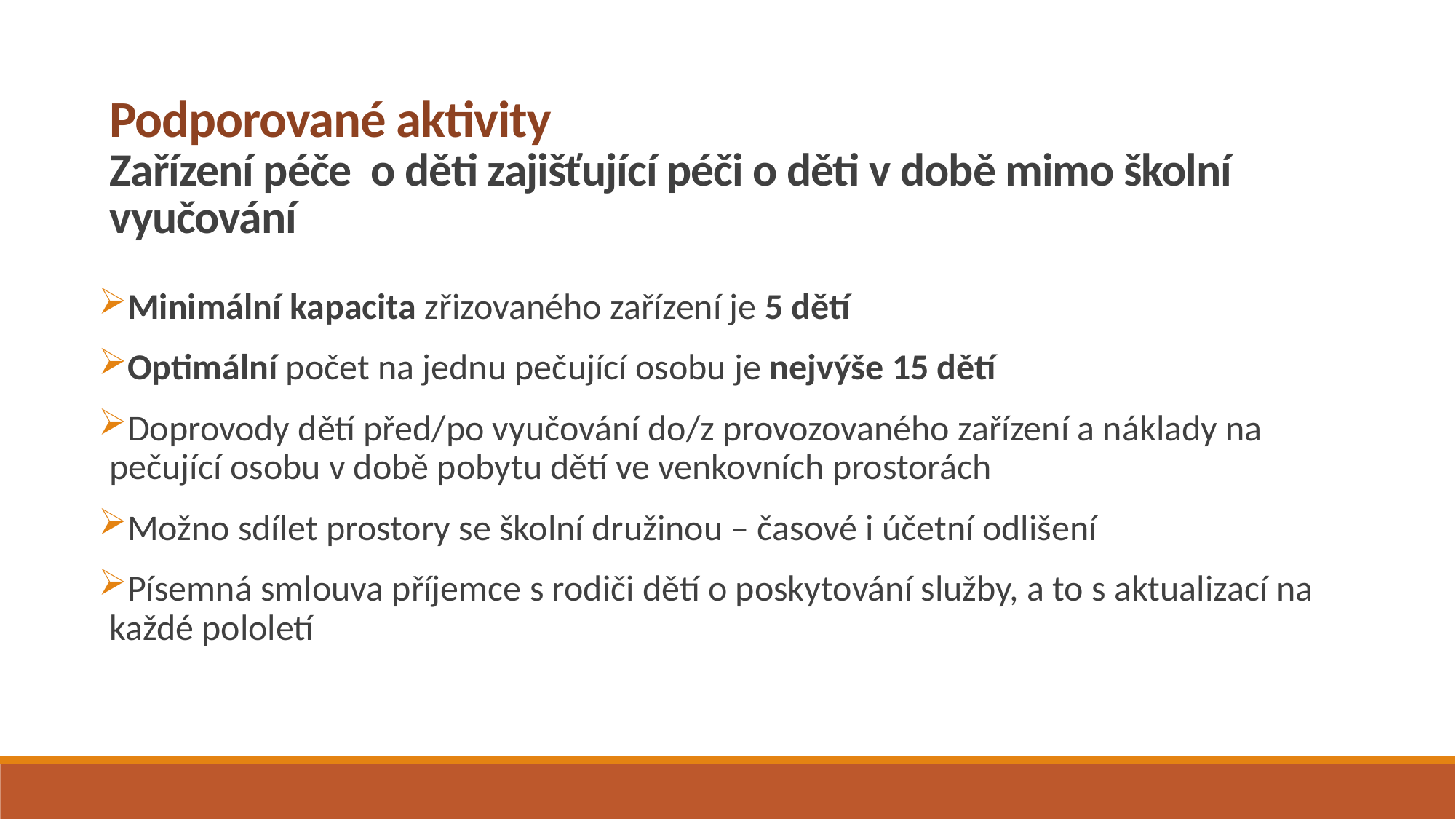

Podporované aktivity
Zařízení péče  o děti zajišťující péči o děti v době mimo školní vyučování
Minimální kapacita zřizovaného zařízení je 5 dětí
Optimální počet na jednu pečující osobu je nejvýše 15 dětí
Doprovody dětí před/po vyučování do/z provozovaného zařízení a náklady na pečující osobu v době pobytu dětí ve venkovních prostorách
Možno sdílet prostory se školní družinou – časové i účetní odlišení
Písemná smlouva příjemce s rodiči dětí o poskytování služby, a to s aktualizací na každé pololetí